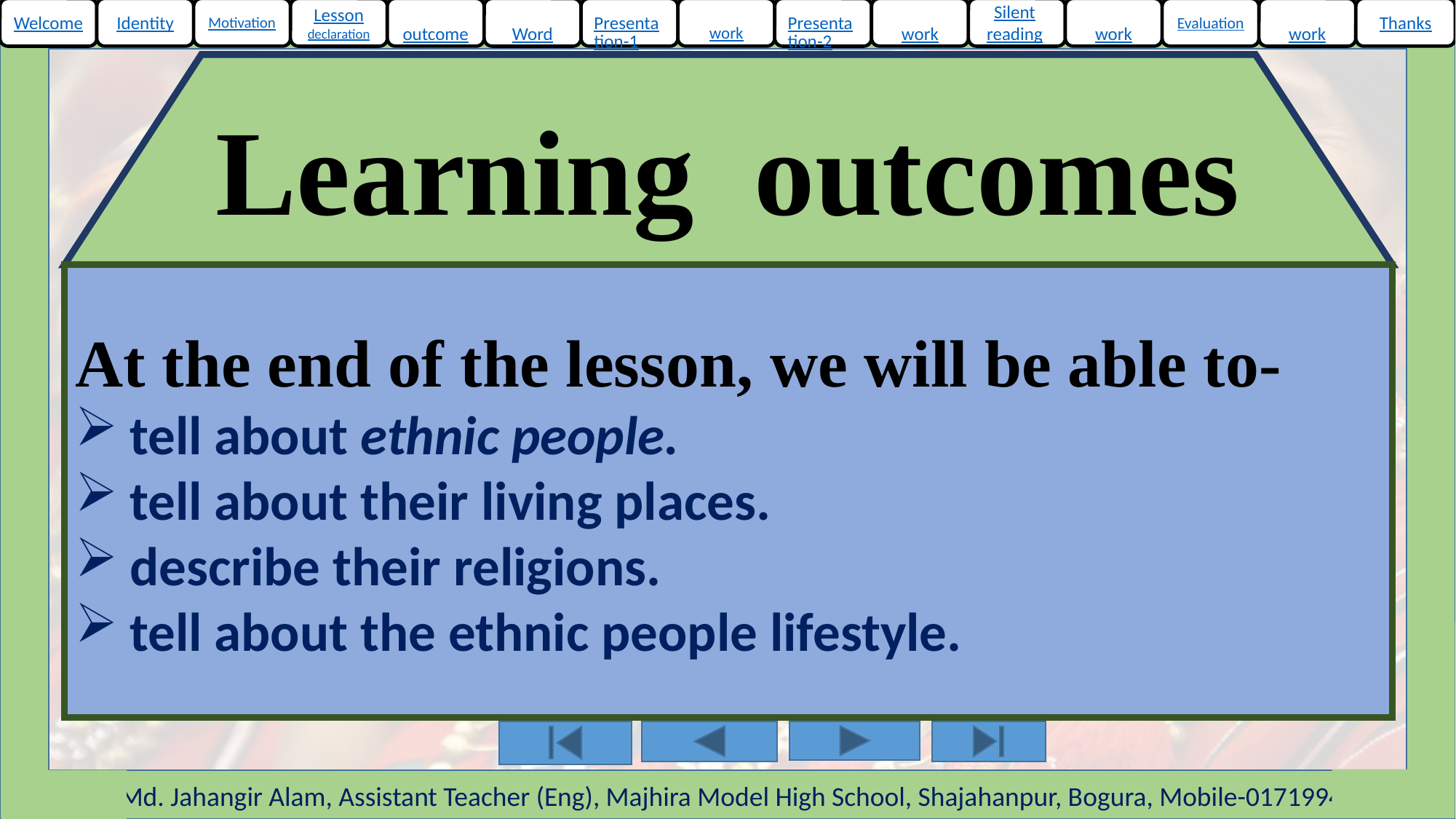

Learning  outcomes
At the end of the lesson, we will be able to-
tell about ethnic people.
tell about their living places.
describe their religions.
tell about the ethnic people lifestyle.